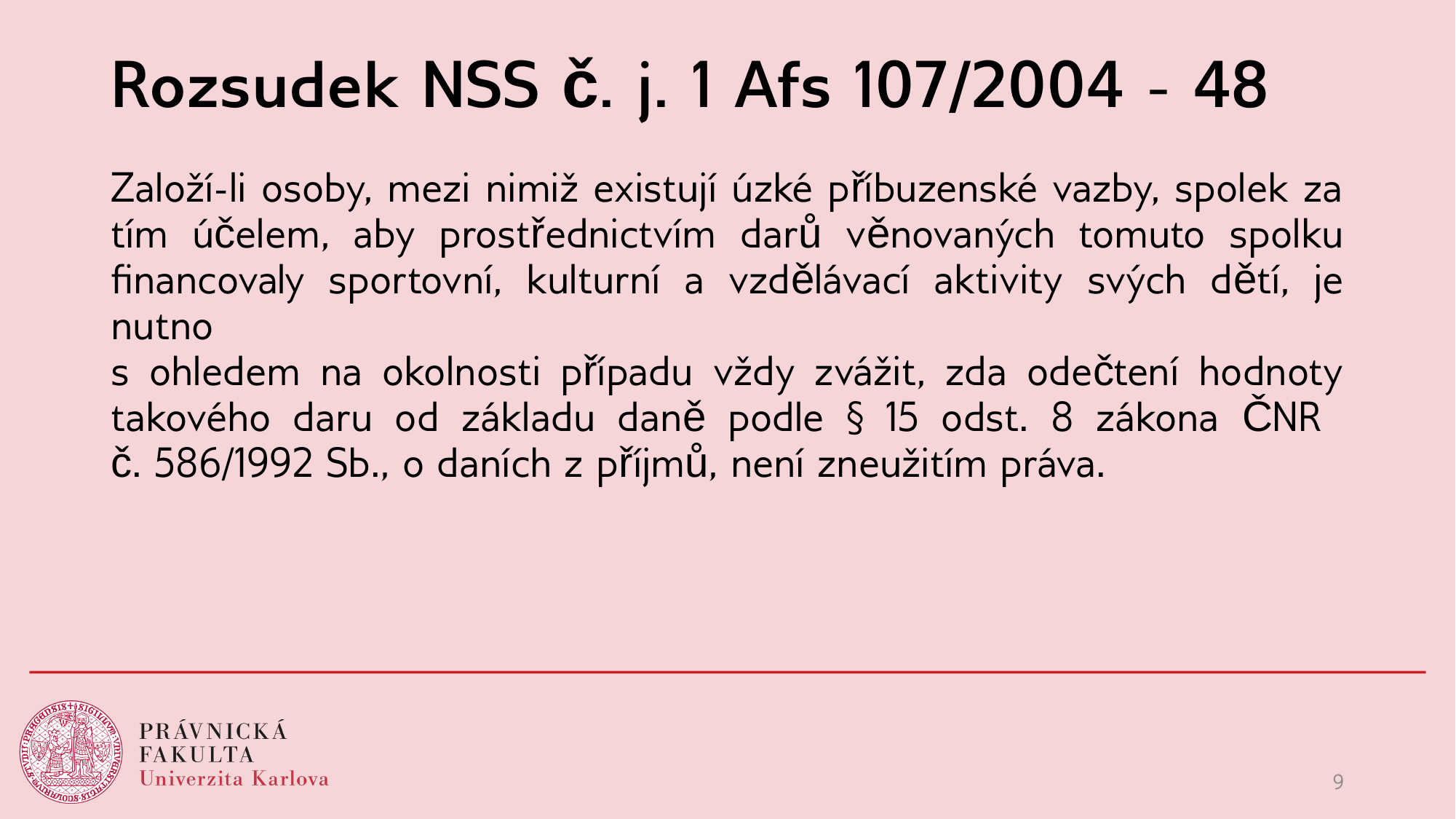

# Rozsudek NSS č. j. 1 Afs 107/2004 - 48
Založí-li osoby, mezi nimiž existují úzké příbuzenské vazby, spolek za tím účelem, aby prostřednictvím darů věnovaných tomuto spolku financovaly sportovní, kulturní a vzdělávací aktivity svých dětí, je nutno
s ohledem na okolnosti případu vždy zvážit, zda odečtení hodnoty takového daru od základu daně podle § 15 odst. 8 zákona ČNR
č. 586/1992 Sb., o daních z příjmů, není zneužitím práva.

9